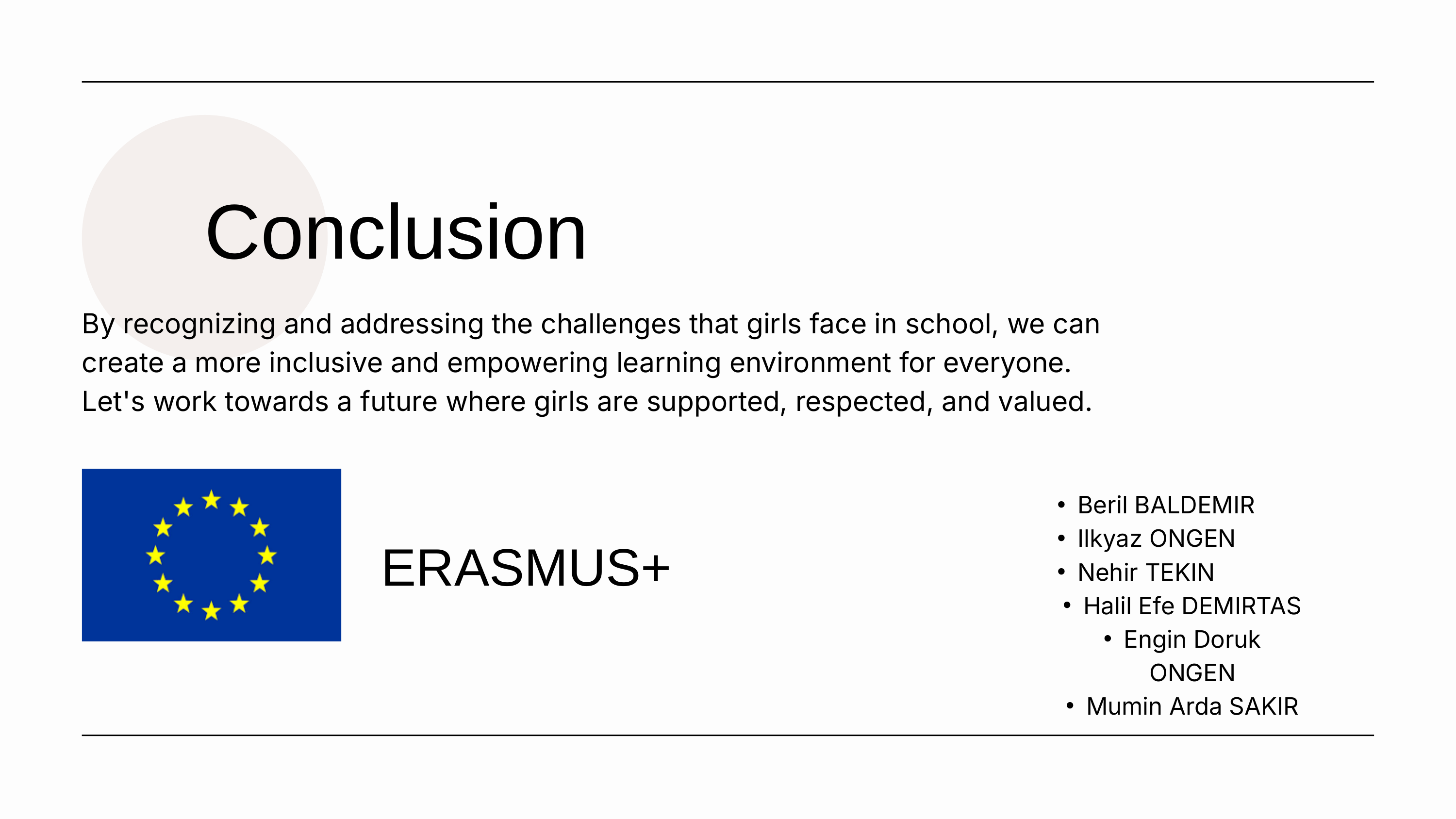

Conclusion
By recognizing and addressing the challenges that girls face in school, we can create a more inclusive and empowering learning environment for everyone. Let's work towards a future where girls are supported, respected, and valued.

Beril BALDEMIR
Ilkyaz ONGEN
Nehir TEKIN
Halil Efe DEMIRTAS
Engin Doruk ONGEN
Mumin Arda SAKIR
ERASMUS+